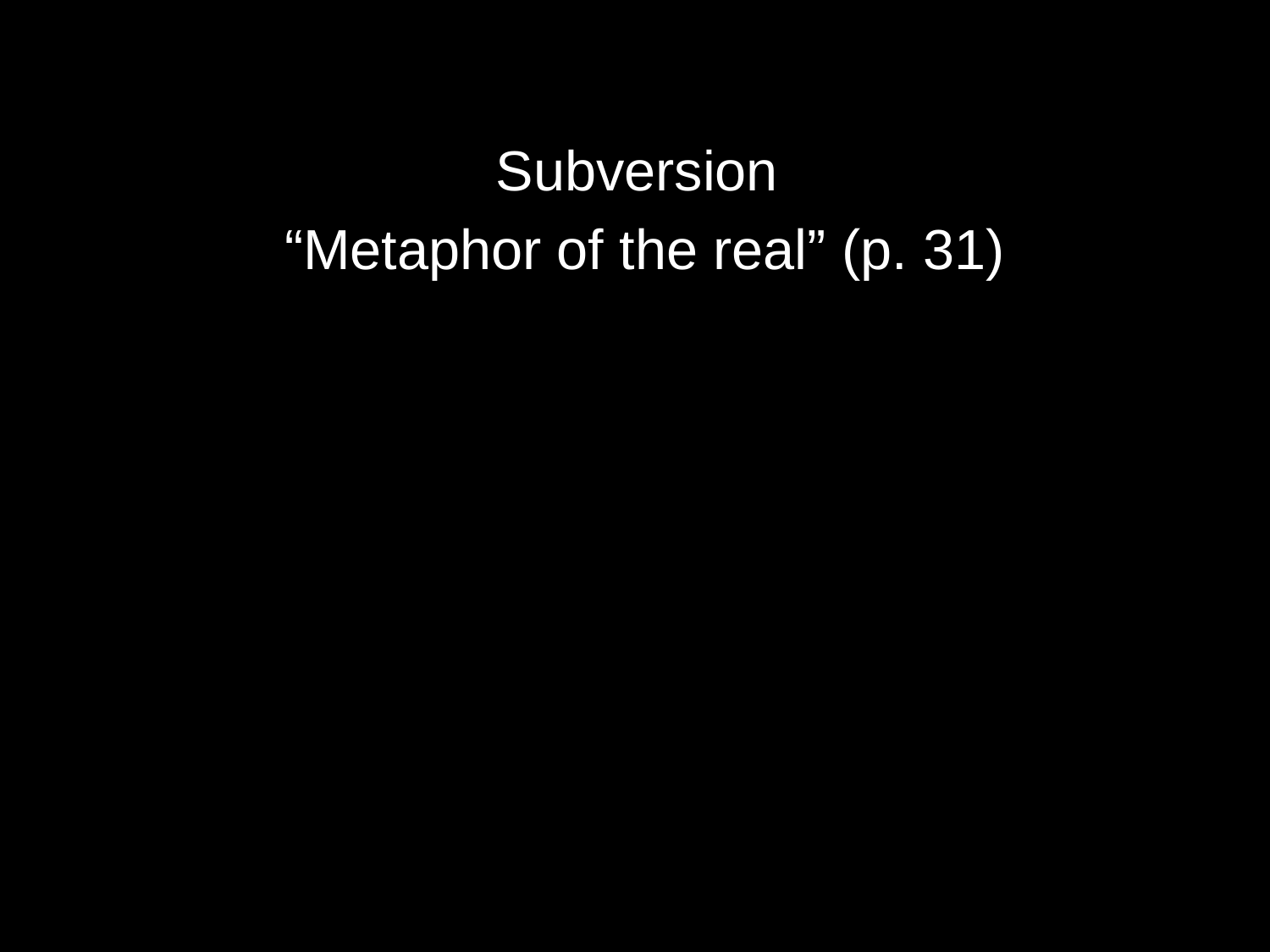

Subversion
 “Metaphor of the real” (p. 31)